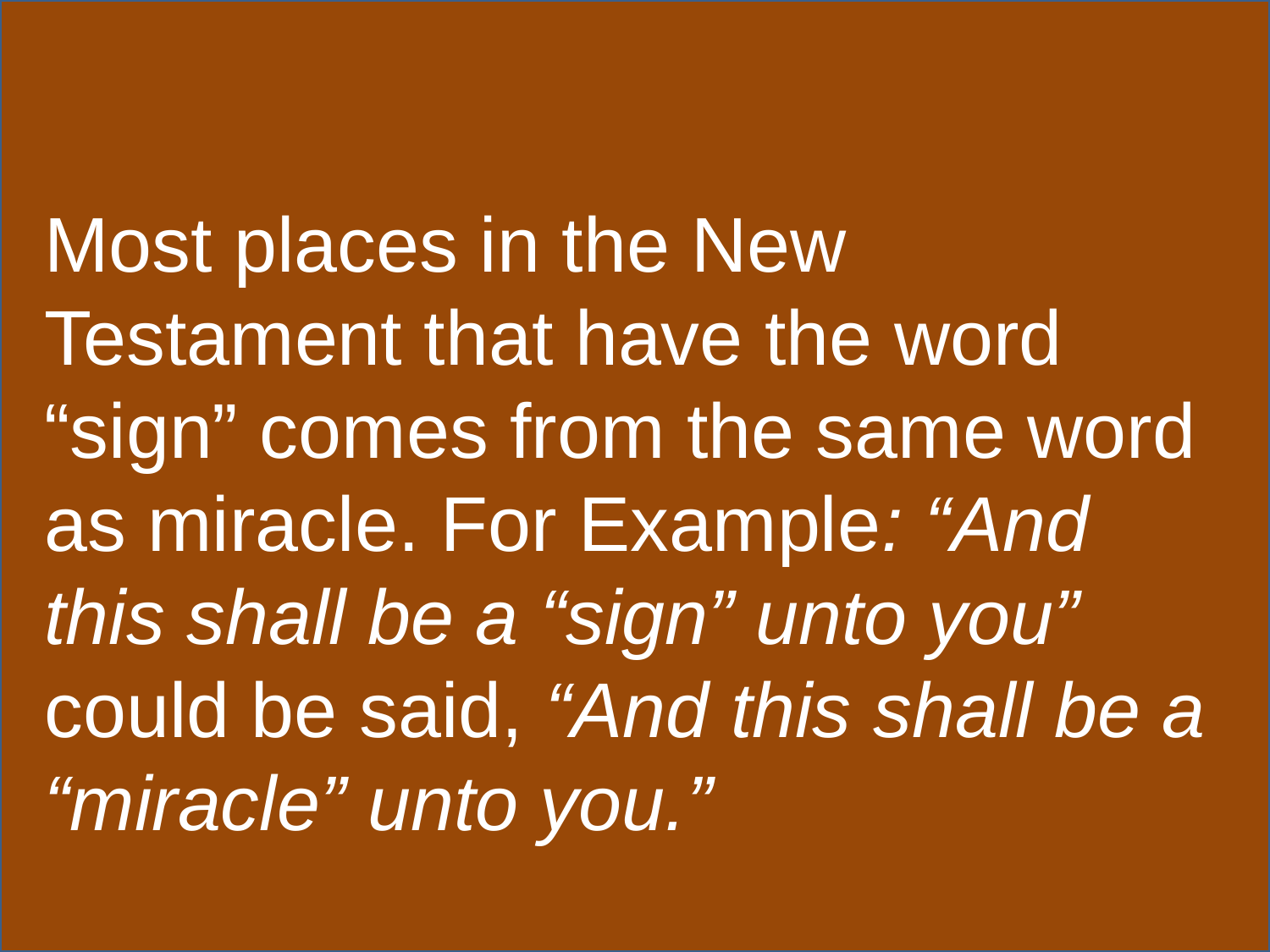

Most places in the New Testament that have the word “sign” comes from the same word as miracle. For Example: “And this shall be a “sign” unto you” could be said, “And this shall be a “miracle” unto you.”